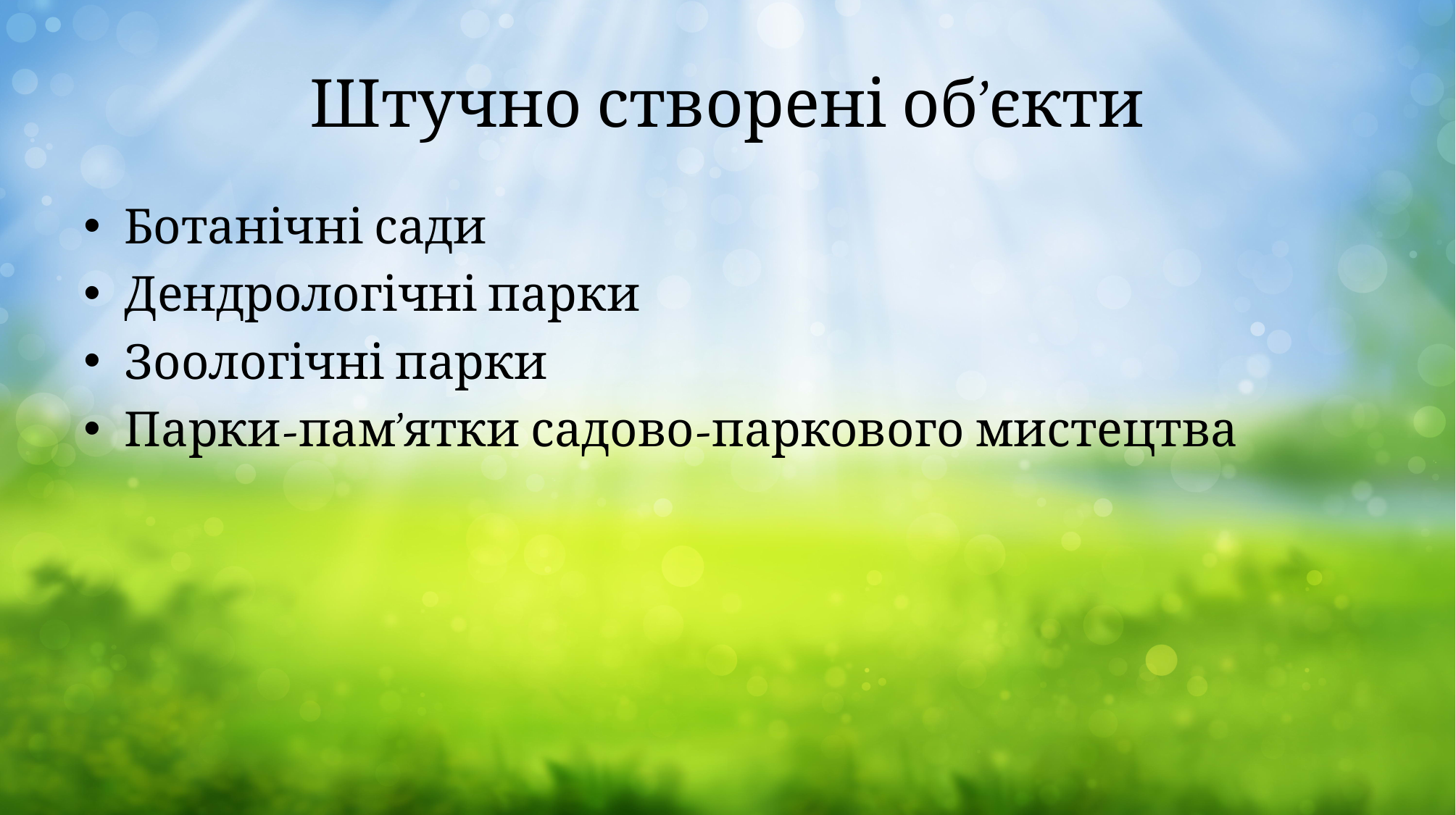

# Штучно створені об’єкти
Ботанічні сади
Дендрологічні парки
Зоологічні парки
Парки-пам’ятки садово-паркового мистецтва